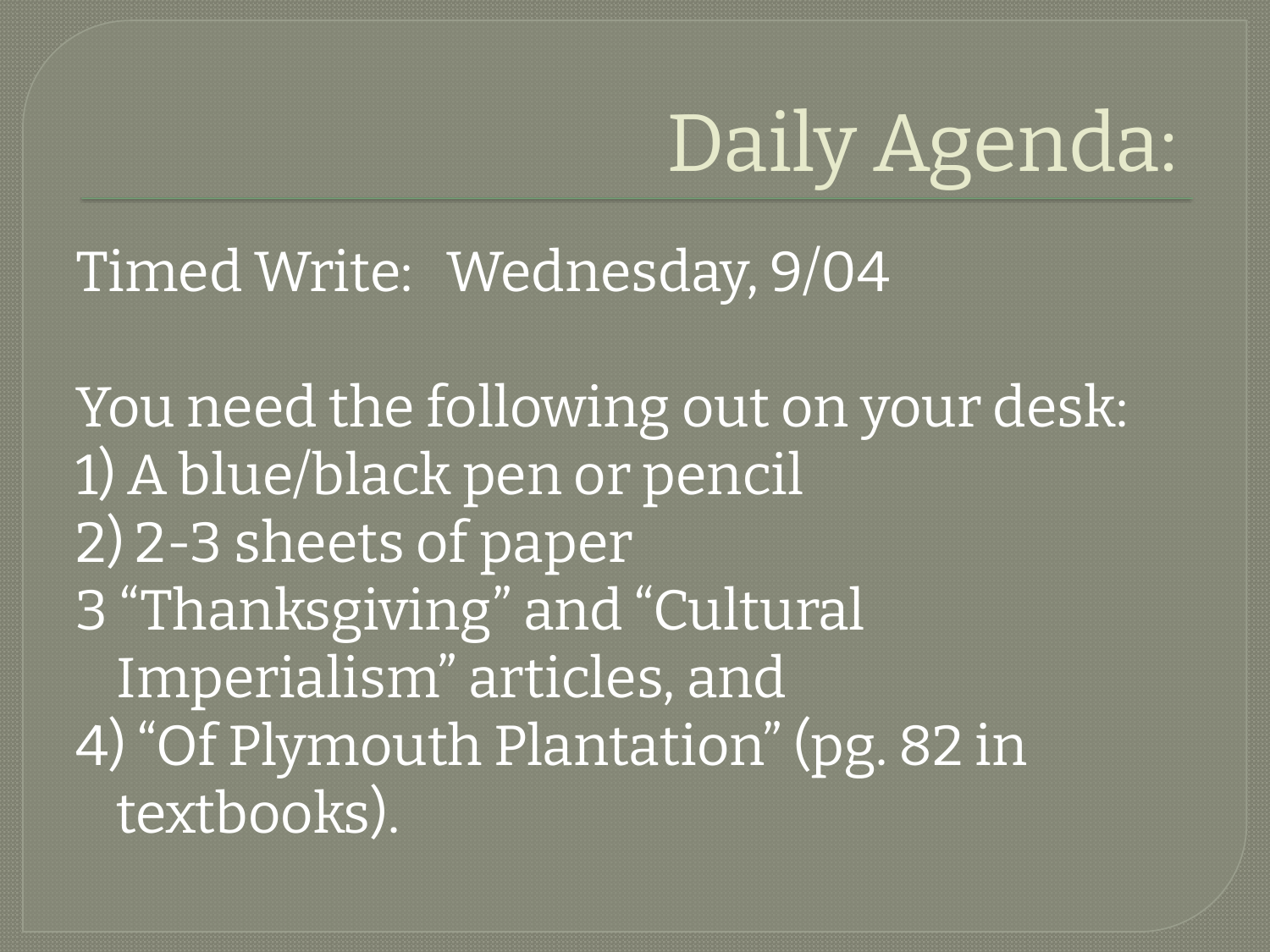

# Daily Agenda:
Timed Write:   Wednesday, 9/04

You need the following out on your desk:
1) A blue/black pen or pencil
2) 2-3 sheets of paper
3 “Thanksgiving” and “Cultural Imperialism” articles, and
4) “Of Plymouth Plantation” (pg. 82 in textbooks).